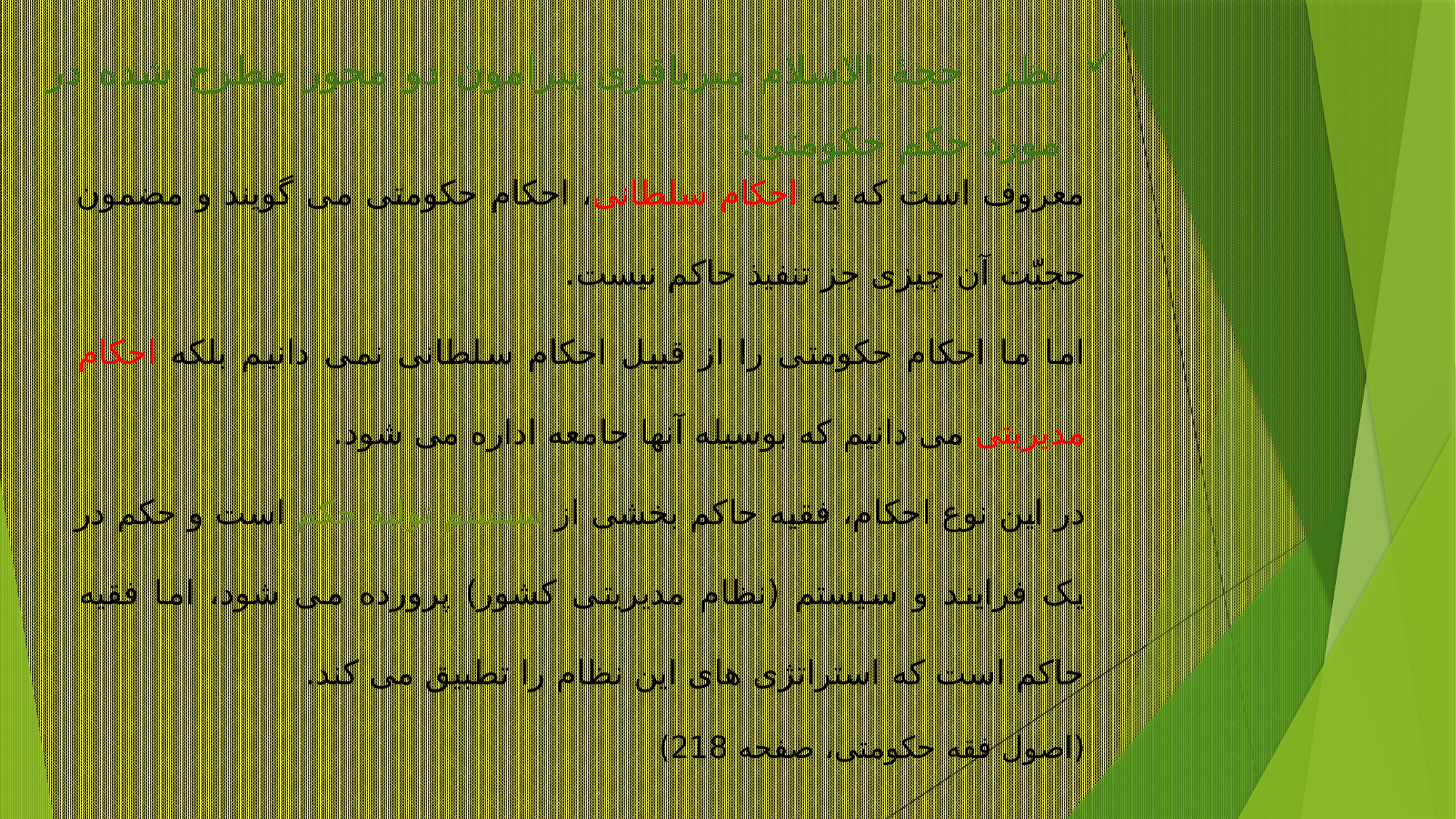

نظر  حجۀ الاسلام میرباقری پیرامون دو محور مطرح شده در مورد حکم حکومتی:
معروف است که به احکام سلطانی، احکام حکومتی می گویند و مضمون حجیّت آن چیزی جز تنفیذ حاکم نیست.
اما ما احکام حکومتی را از قبیل احکام سلطانی نمی دانیم بلکه احکام مدیریتی می دانیم که بوسیله آنها جامعه اداره می شود.
در این نوع احکام، فقیه حاکم بخشی از سیستم تولید حکم است و حکم در یک فرایند و سیستم (نظام مدیریتی کشور) پرورده می شود، اما فقیه حاکم است که استراتژی های این نظام را تطبیق می کند.
(اصول فقه حکومتی، صفحه 218)